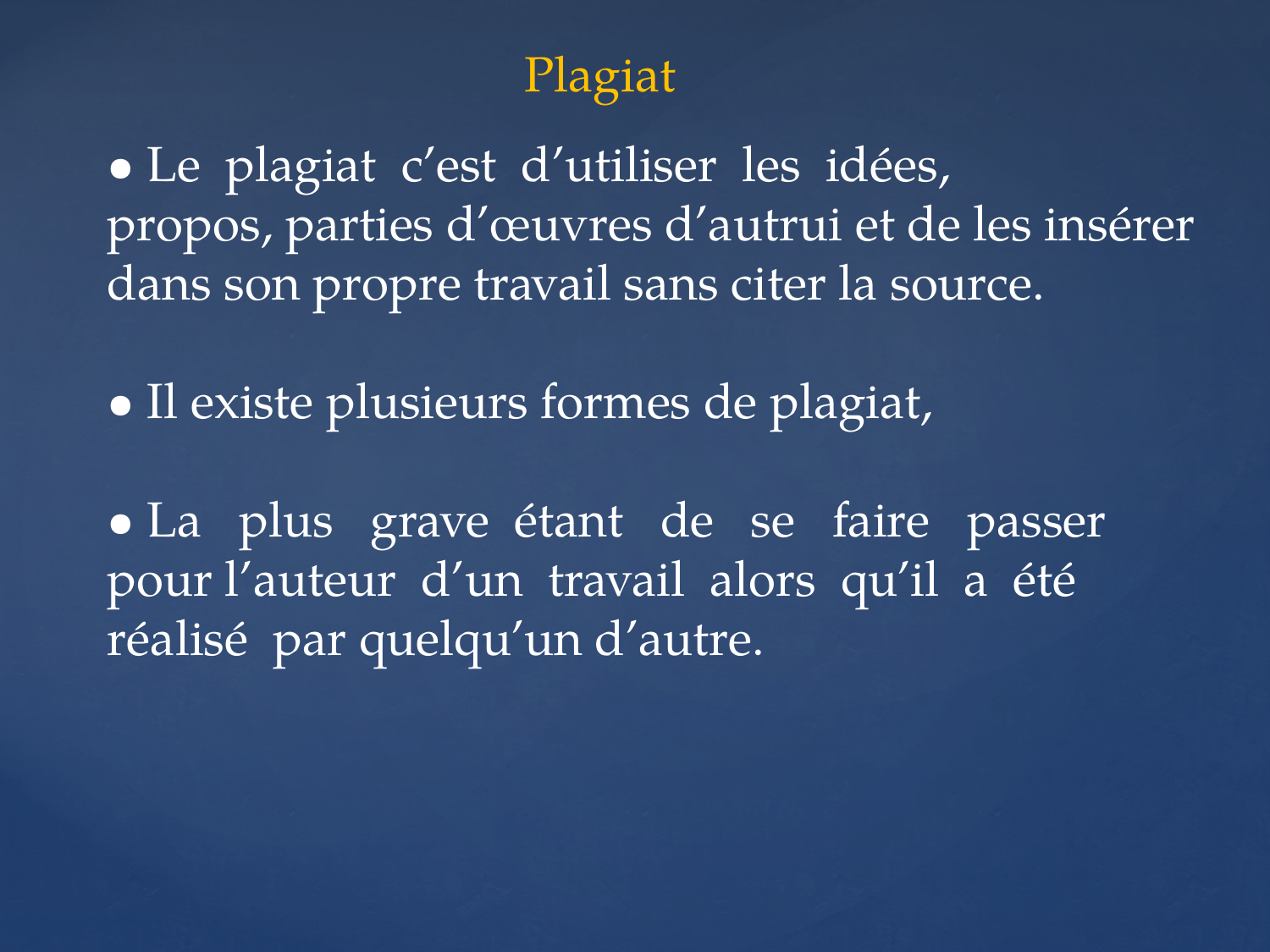

Plagiat
• Le  plagiat  c’est  d’utiliser  les  idées,
propos, parties d’œuvres d’autrui et de les insérer
dans son propre travail sans citer la source.

• Il existe plusieurs formes de plagiat,

• La   plus   grave  étant   de   se   faire   passer   pour l’auteur  d’un  travail  alors  qu’il  a  été  réalisé  par quelqu’un d’autre.